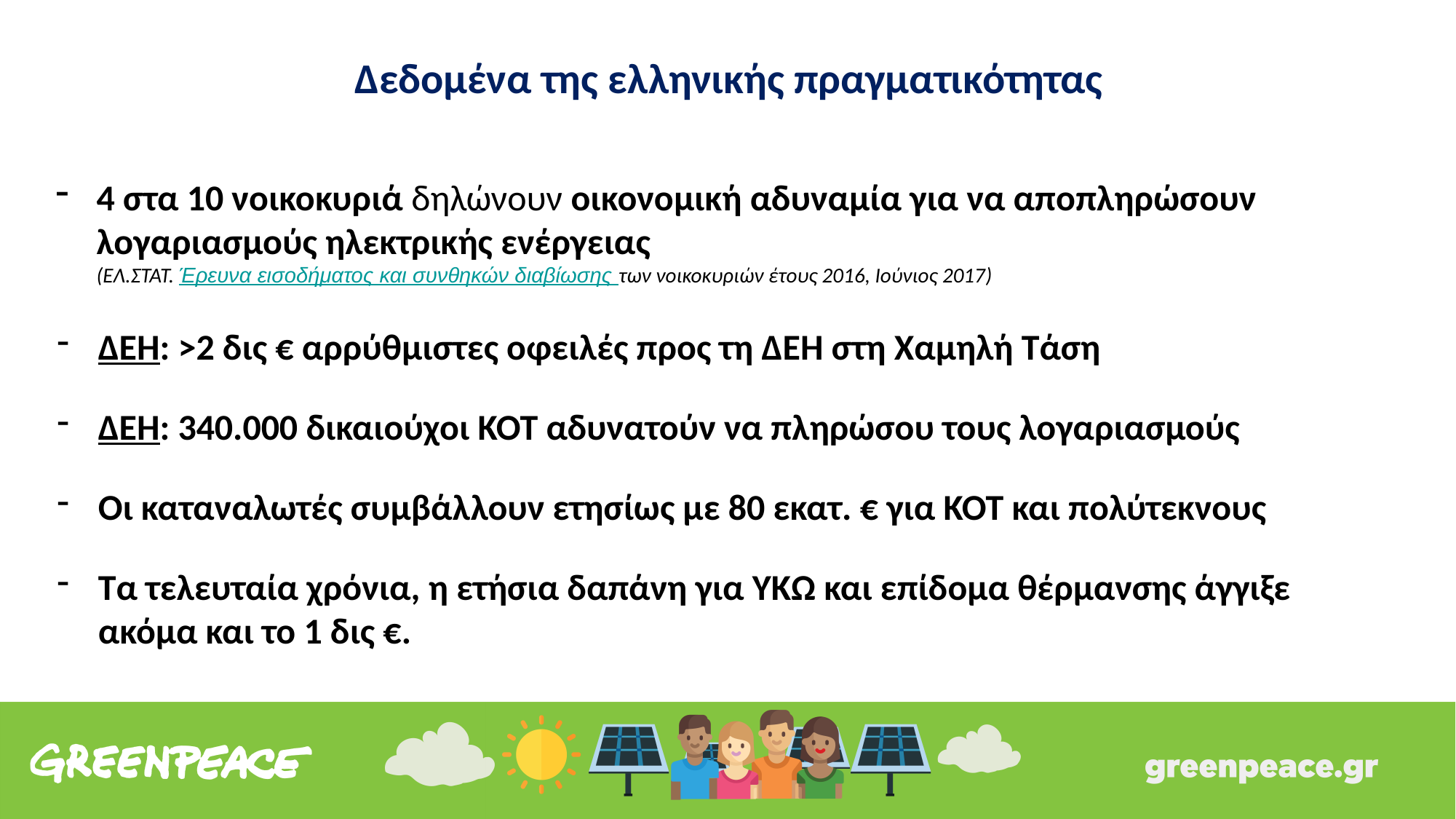

# Δεδομένα της ελληνικής πραγματικότητας
4 στα 10 νοικοκυριά δηλώνουν οικονομική αδυναμία για να αποπληρώσουν λογαριασμούς ηλεκτρικής ενέργειας
(ΕΛ.ΣΤΑΤ. Έρευνα εισοδήματος και συνθηκών διαβίωσης των νοικοκυριών έτους 2016, Ιούνιος 2017)
ΔΕΗ: >2 δις € αρρύθμιστες οφειλές προς τη ΔΕΗ στη Χαμηλή Τάση
ΔΕΗ: 340.000 δικαιούχοι ΚΟΤ αδυνατούν να πληρώσου τους λογαριασμούς
Οι καταναλωτές συμβάλλουν ετησίως με 80 εκατ. € για ΚΟΤ και πολύτεκνους
Τα τελευταία χρόνια, η ετήσια δαπάνη για ΥΚΩ και επίδομα θέρμανσης άγγιξε ακόμα και το 1 δις €.